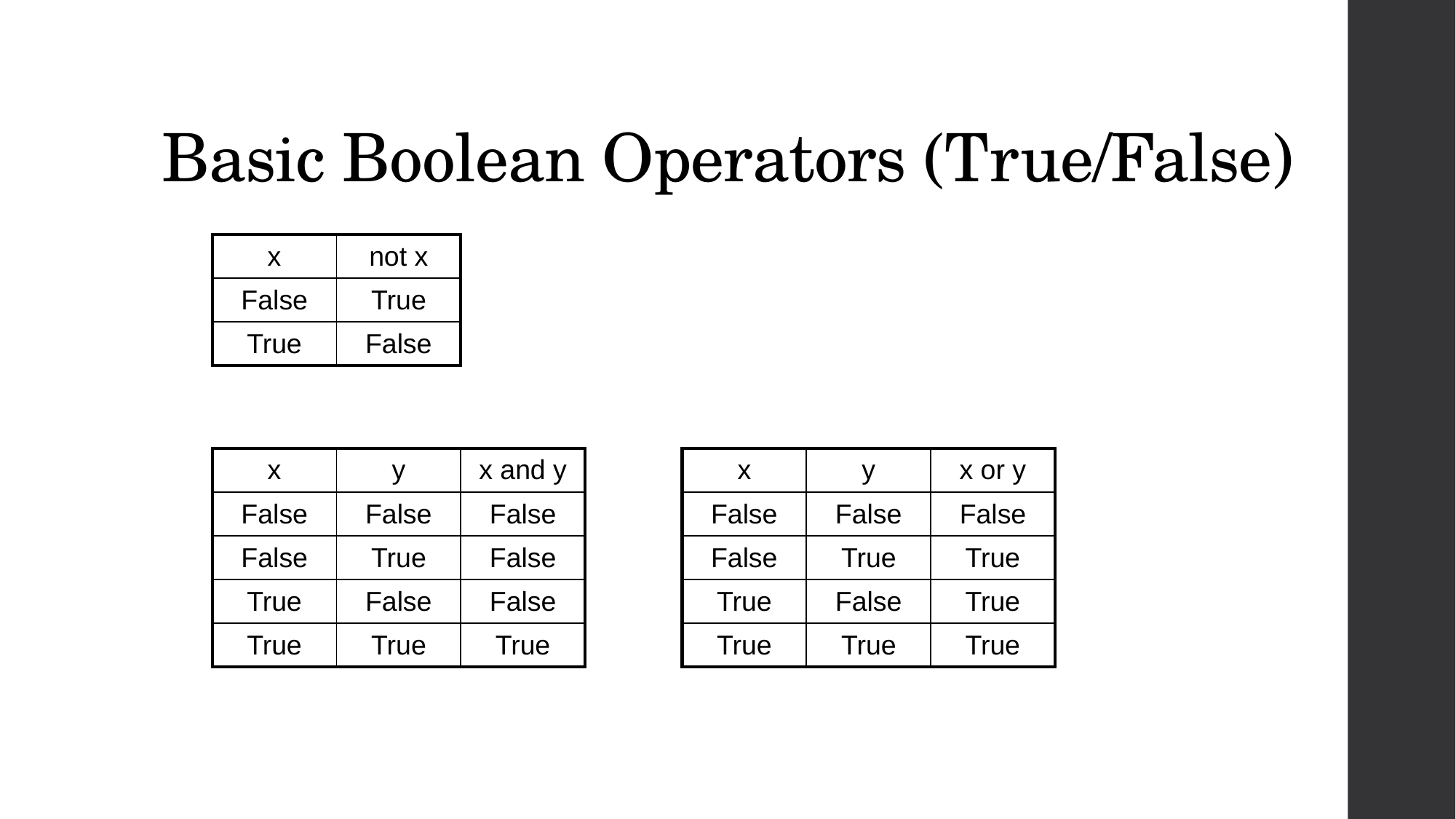

# Basic Boolean Operators (True/False)
| x | not x |
| --- | --- |
| False | True |
| True | False |
| x | y | x and y |
| --- | --- | --- |
| False | False | False |
| False | True | False |
| True | False | False |
| True | True | True |
| x | y | x or y |
| --- | --- | --- |
| False | False | False |
| False | True | True |
| True | False | True |
| True | True | True |